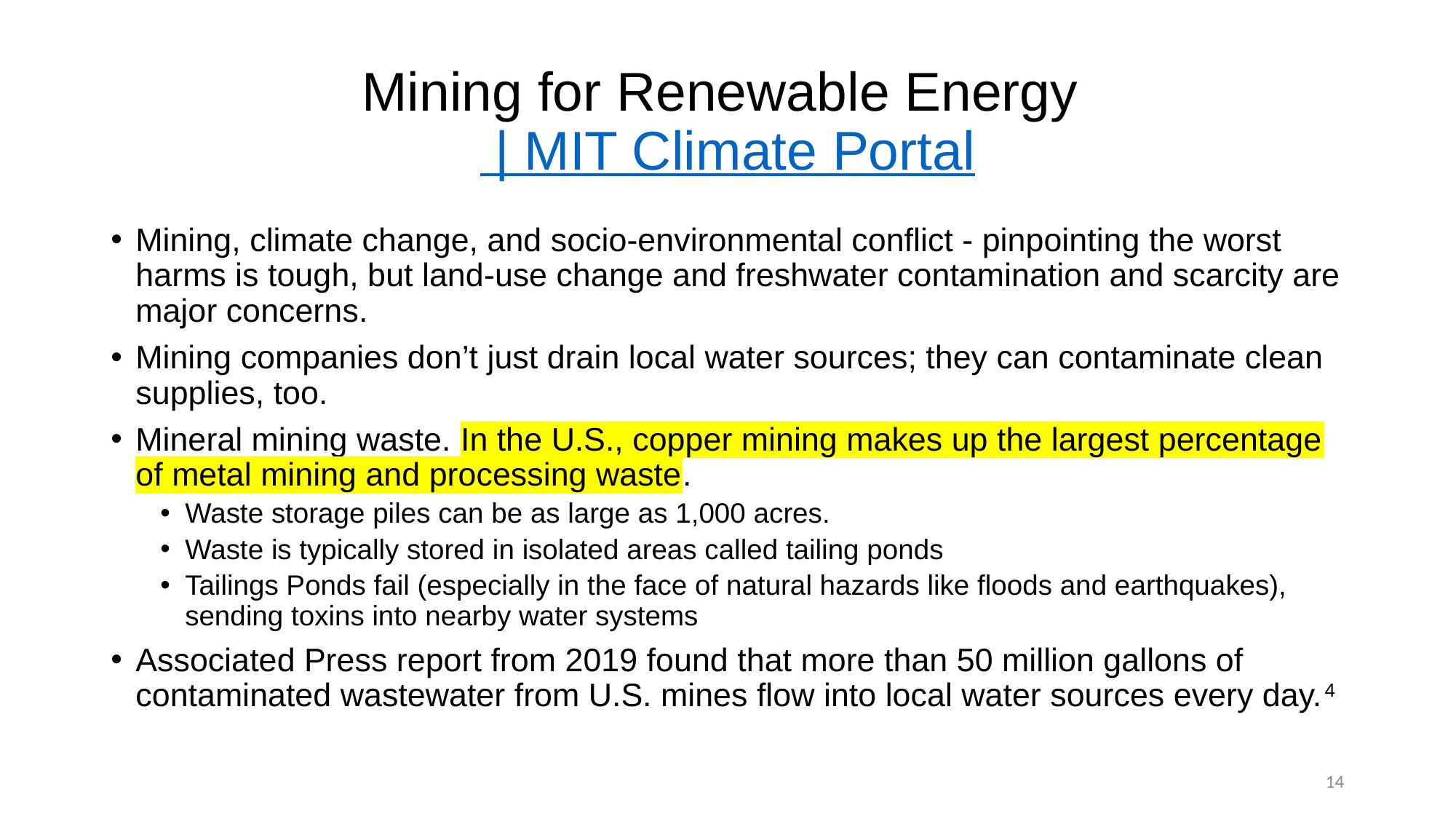

# Mining for Renewable Energy | MIT Climate Portal
Mining, climate change, and socio-environmental conflict - pinpointing the worst harms is tough, but land-use change and freshwater contamination and scarcity are major concerns.
Mining companies don’t just drain local water sources; they can contaminate clean supplies, too.
Mineral mining waste. In the U.S., copper mining makes up the largest percentage of metal mining and processing waste.
Waste storage piles can be as large as 1,000 acres.
Waste is typically stored in isolated areas called tailing ponds
Tailings Ponds fail (especially in the face of natural hazards like floods and earthquakes), sending toxins into nearby water systems
Associated Press report from 2019 found that more than 50 million gallons of contaminated wastewater from U.S. mines flow into local water sources every day.4

14